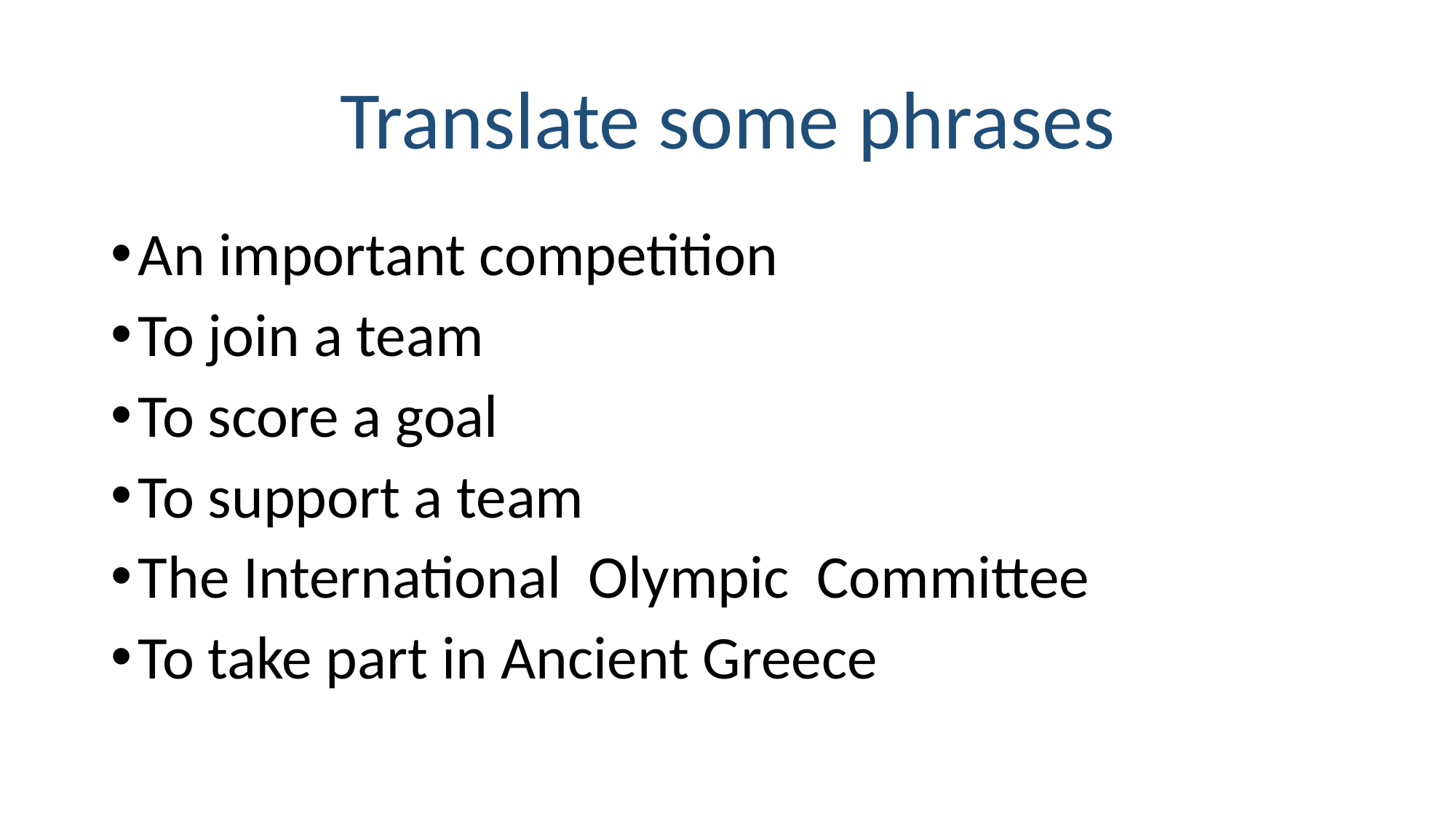

# Translate some phrases
An important competition
To join a team
To score a goal
To support a team
The International  Olympic  Committee
To take part in Ancient Greece